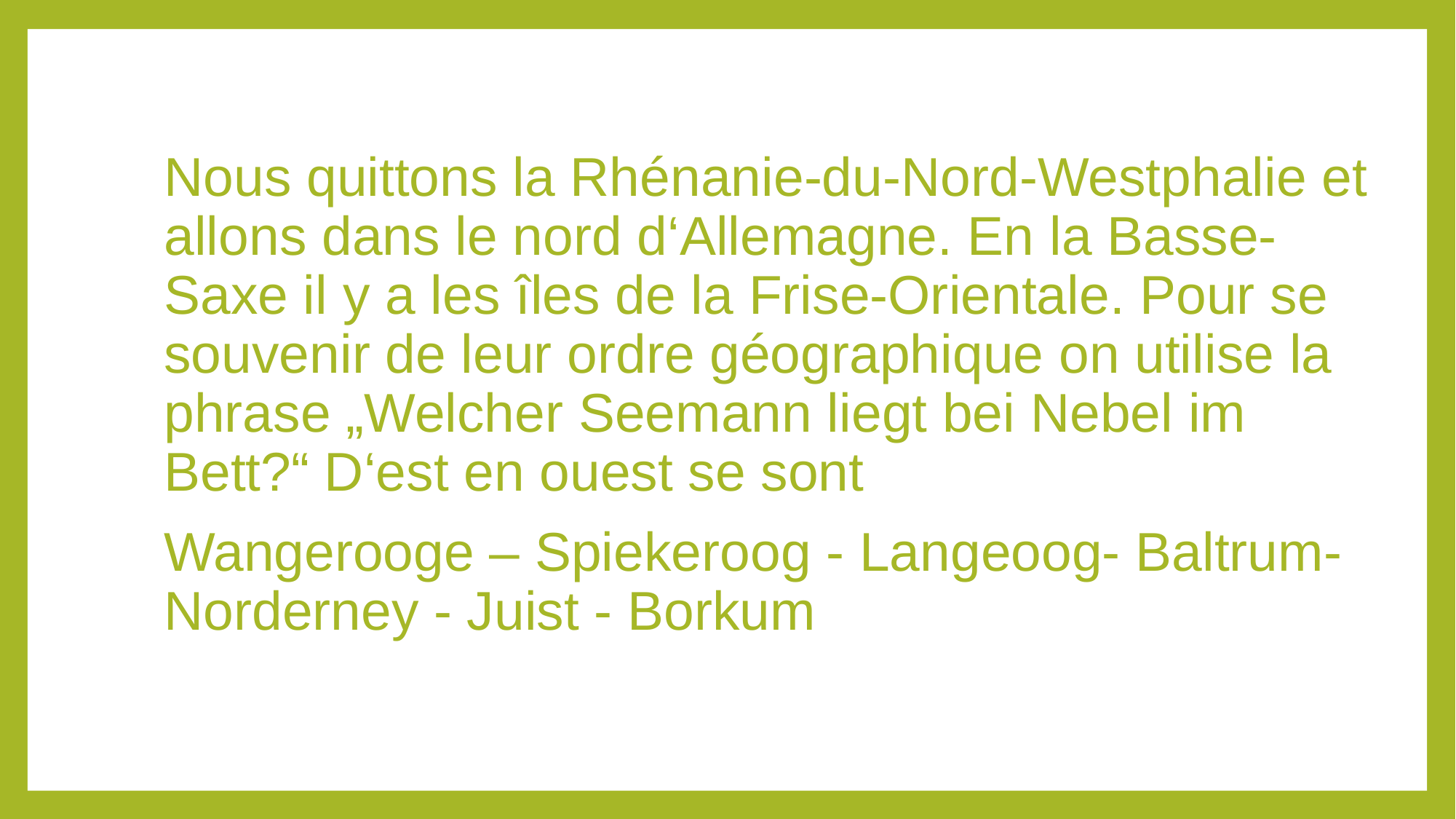

Nous quittons la Rhénanie-du-Nord-Westphalie et allons dans le nord d‘Allemagne. En la Basse-Saxe il y a les îles de la Frise-Orientale. Pour se souvenir de leur ordre géographique on utilise la phrase „Welcher Seemann liegt bei Nebel im Bett?“ D‘est en ouest se sont
Wangerooge – Spiekeroog - Langeoog- Baltrum- Norderney - Juist - Borkum